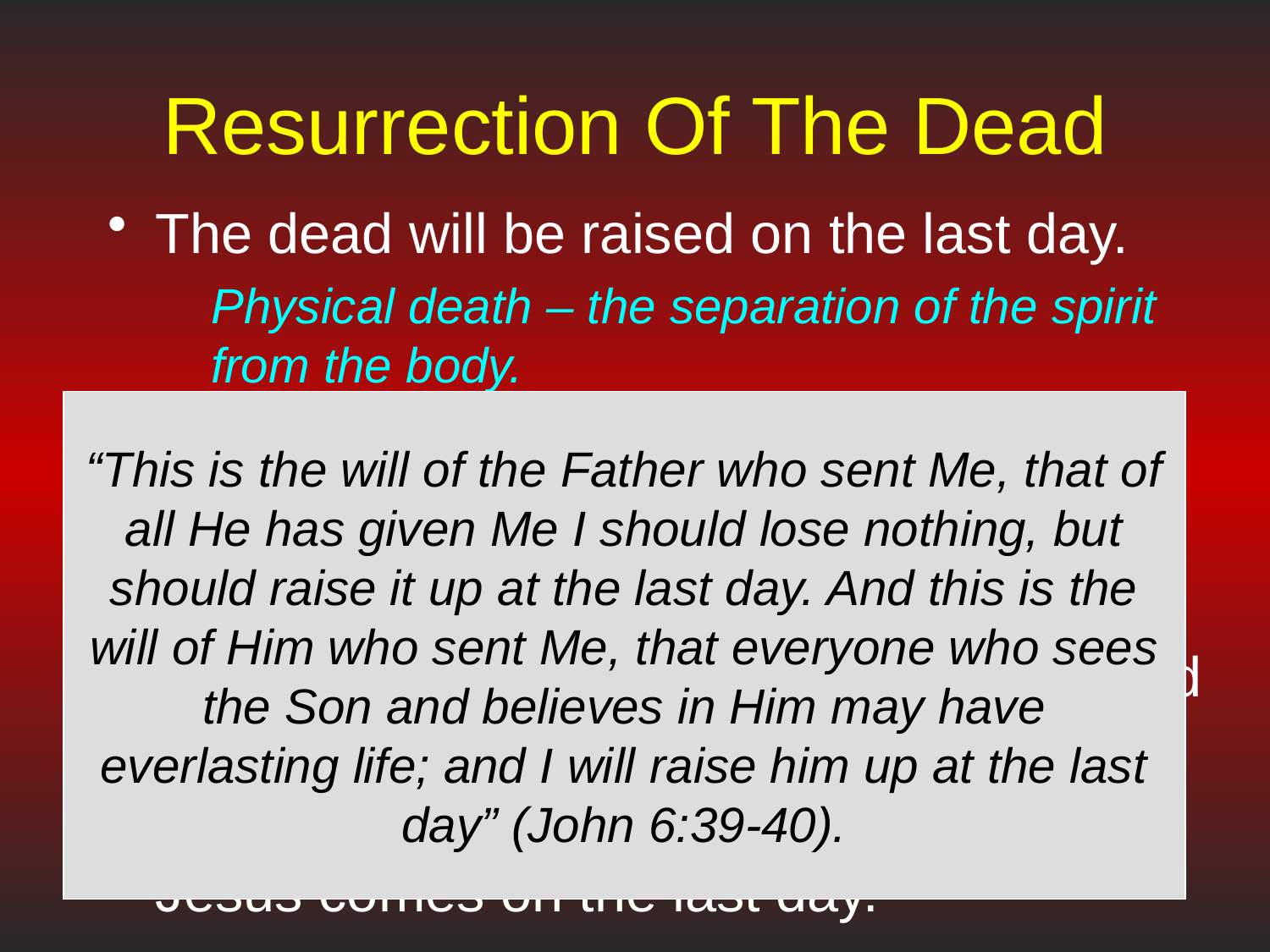

# Resurrection Of The Dead
The dead will be raised on the last day.
	Physical death – the separation of the spirit from the body.
The body goes into the grave.
The soul, or spirit goes into an unseen realm called “Hades” (Acts 2:27).
The spirits of those who have died physically will be reunited with a body and raised from the dead on the last day.
The resurrection will take place when Jesus comes on the last day.
“This is the will of the Father who sent Me, that of all He has given Me I should lose nothing, but should raise it up at the last day. And this is the will of Him who sent Me, that everyone who sees the Son and believes in Him may have everlasting life; and I will raise him up at the last day” (John 6:39-40).